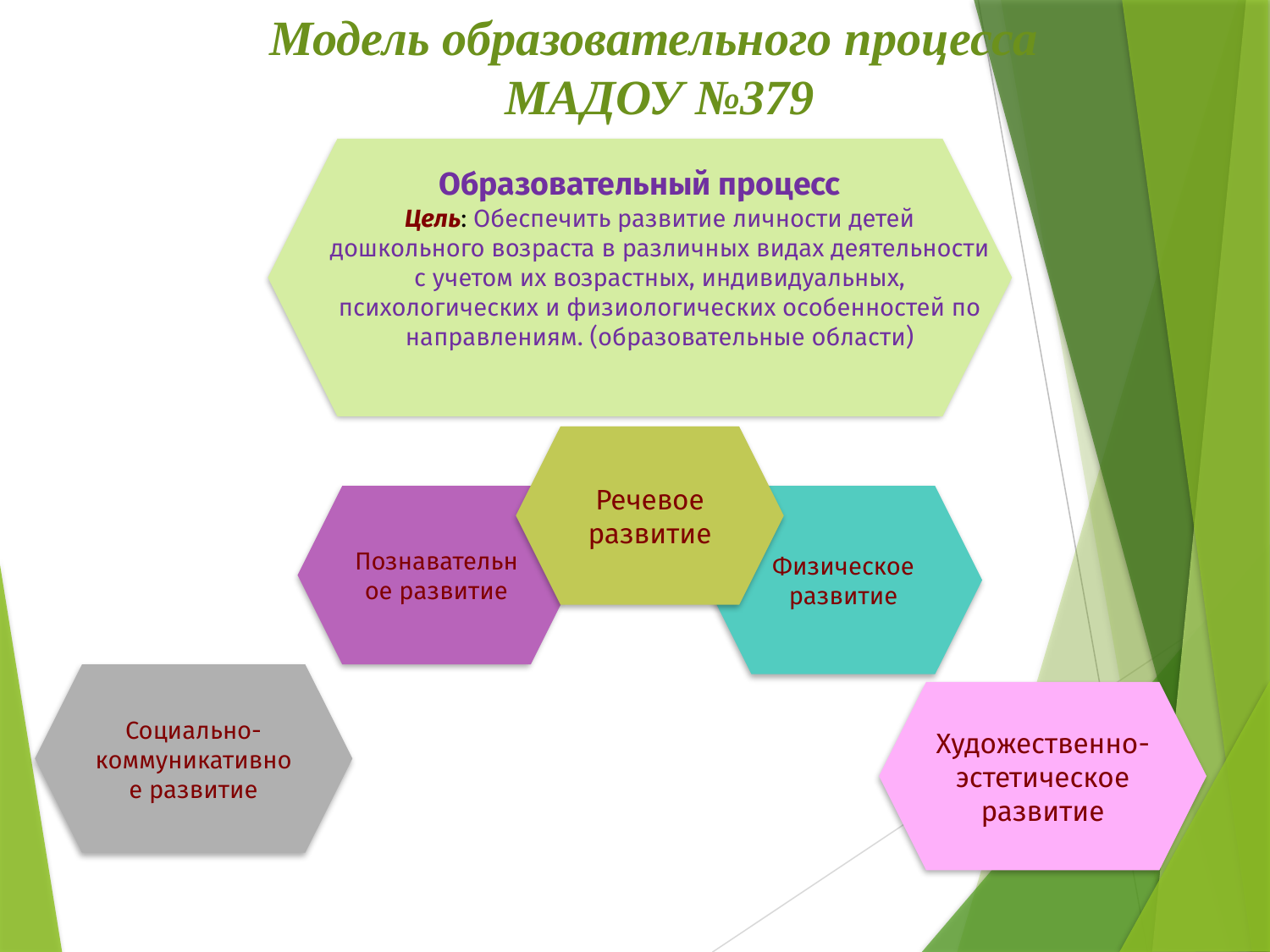

Модель образовательного процесса
МАДОУ №379
Образовательный процесс

Цель: Обеспечить развитие личности детей дошкольного возраста в различных видах деятельности с учетом их возрастных, индивидуальных, психологических и физиологических особенностей по направлениям. (образовательные области)
Речевое развитие
Познавательное развитие
Физическое развитие
Социально-коммуникативное развитие
Художественно-эстетическое развитие